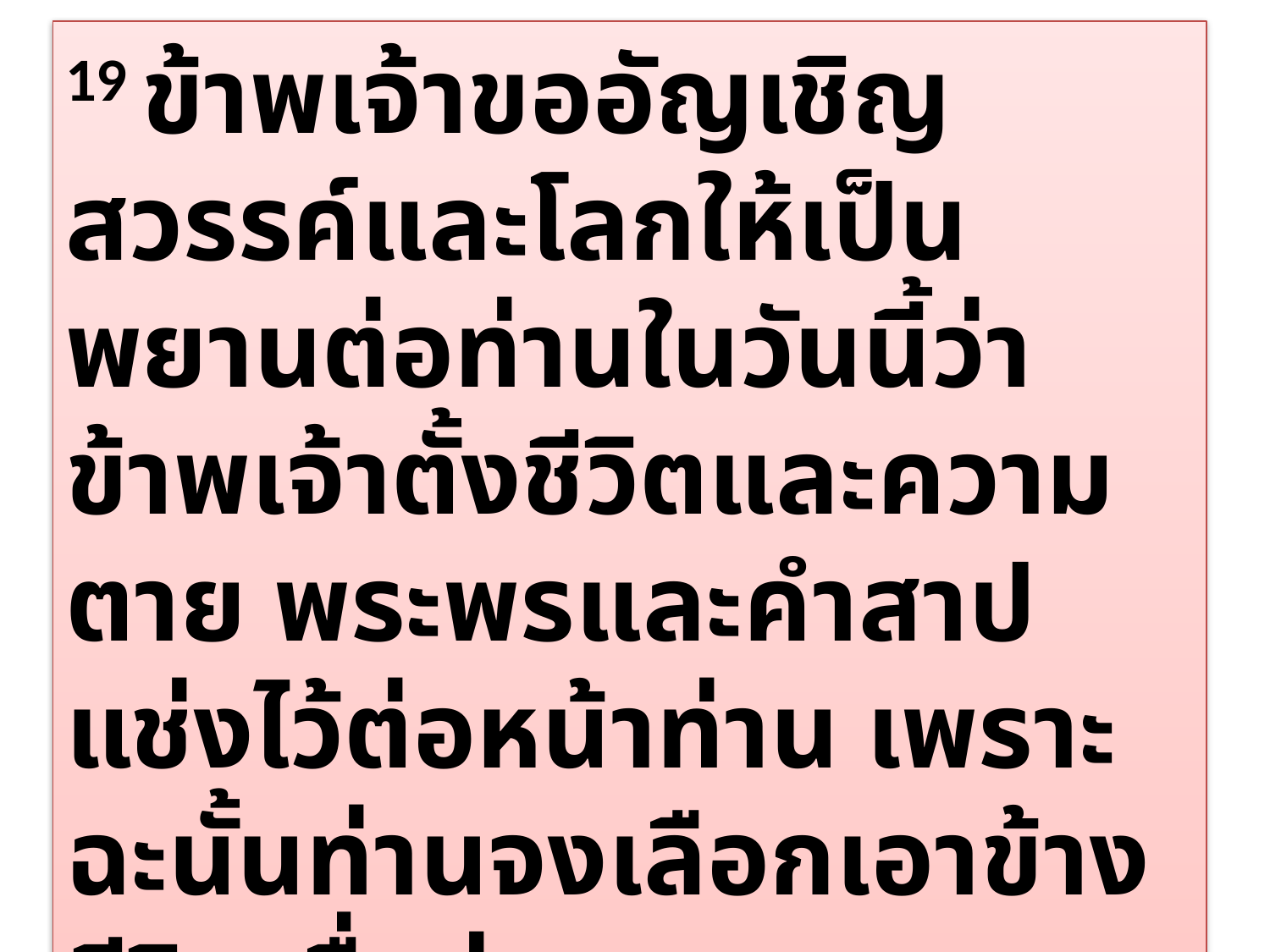

19 ข้าพเจ้า​ขอ​อัญเชิญ​สวรรค์​และ​โลก​ให้​เป็น​พยาน​ต่อ​ท่าน​ใน​วันนี้​ว่า ข้าพเจ้า​ตั้ง​ชีวิต​และ​ความ​ตาย ​พระ​พร​และ​คำ​สาปแช่ง​ไว้​ต่อ​หน้า​ท่าน เพราะ​ฉะนั้น​ท่าน​จง​เลือก​เอา​ข้าง​ชีวิต​เพื่อ​ท่าน​และ​ลูกหลาน​ของ​ท่าน​จะ​ได้​มี​ชีวิต​อยู่​  Deuteronomy 30